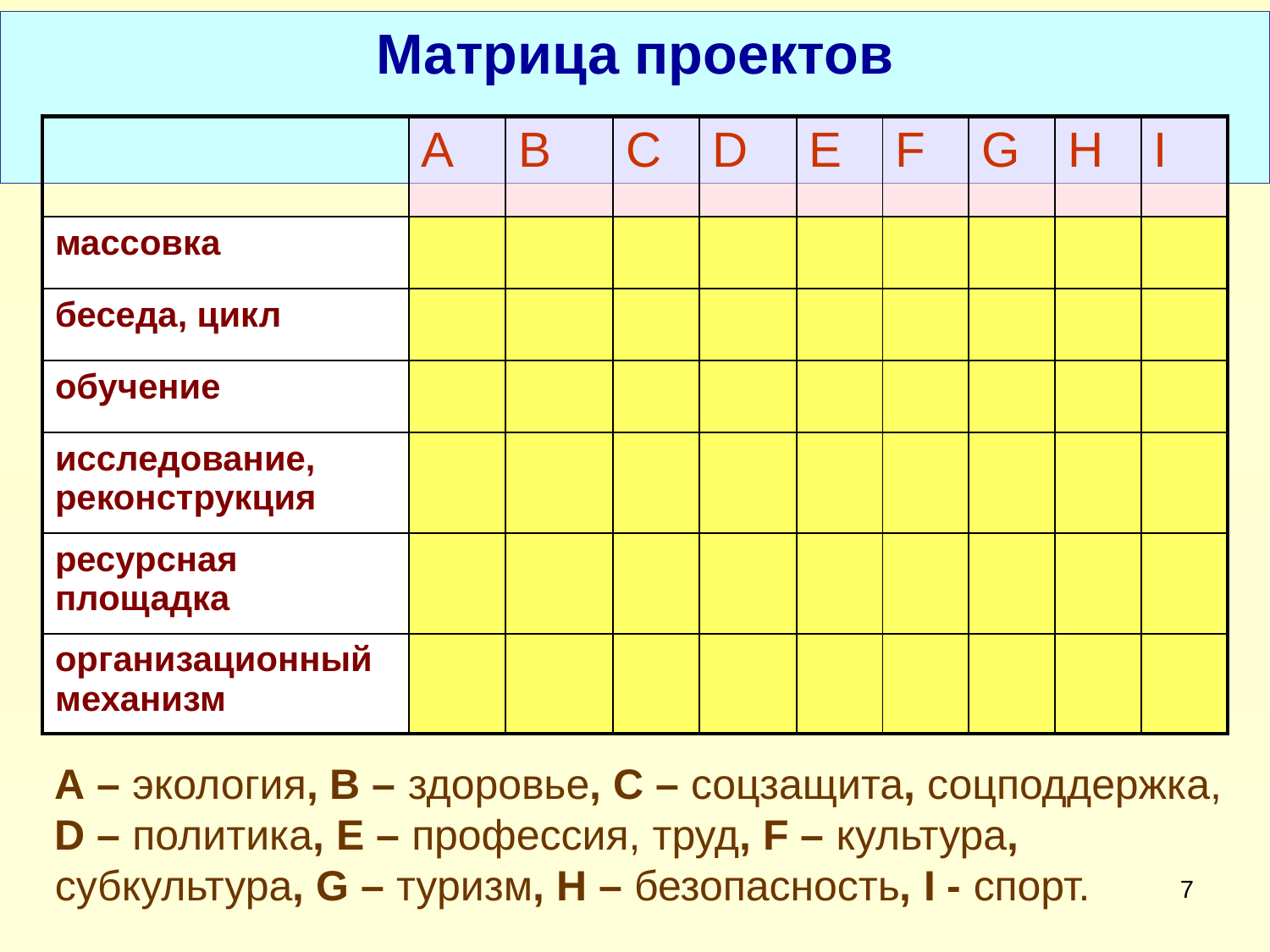

# Матрица проектов
|  | A | B | C | D | E | F | G | Н | I |
| --- | --- | --- | --- | --- | --- | --- | --- | --- | --- |
| массовка |  |  |  |  |  |  |  |  |  |
| беседа, цикл |  |  |  |  |  |  |  |  |  |
| обучение |  |  |  |  |  |  |  |  |  |
| исследование, реконструкция |  |  |  |  |  |  |  |  |  |
| ресурсная площадка |  |  |  |  |  |  |  |  |  |
| организационный механизм |  |  |  |  |  |  |  |  |  |
А – экология, В – здоровье, С – соцзащита, соцподдержка,
D – политика, E – профессия, труд, F – культура, субкультура, G – туризм, Н – безопасность, I - спорт.
7